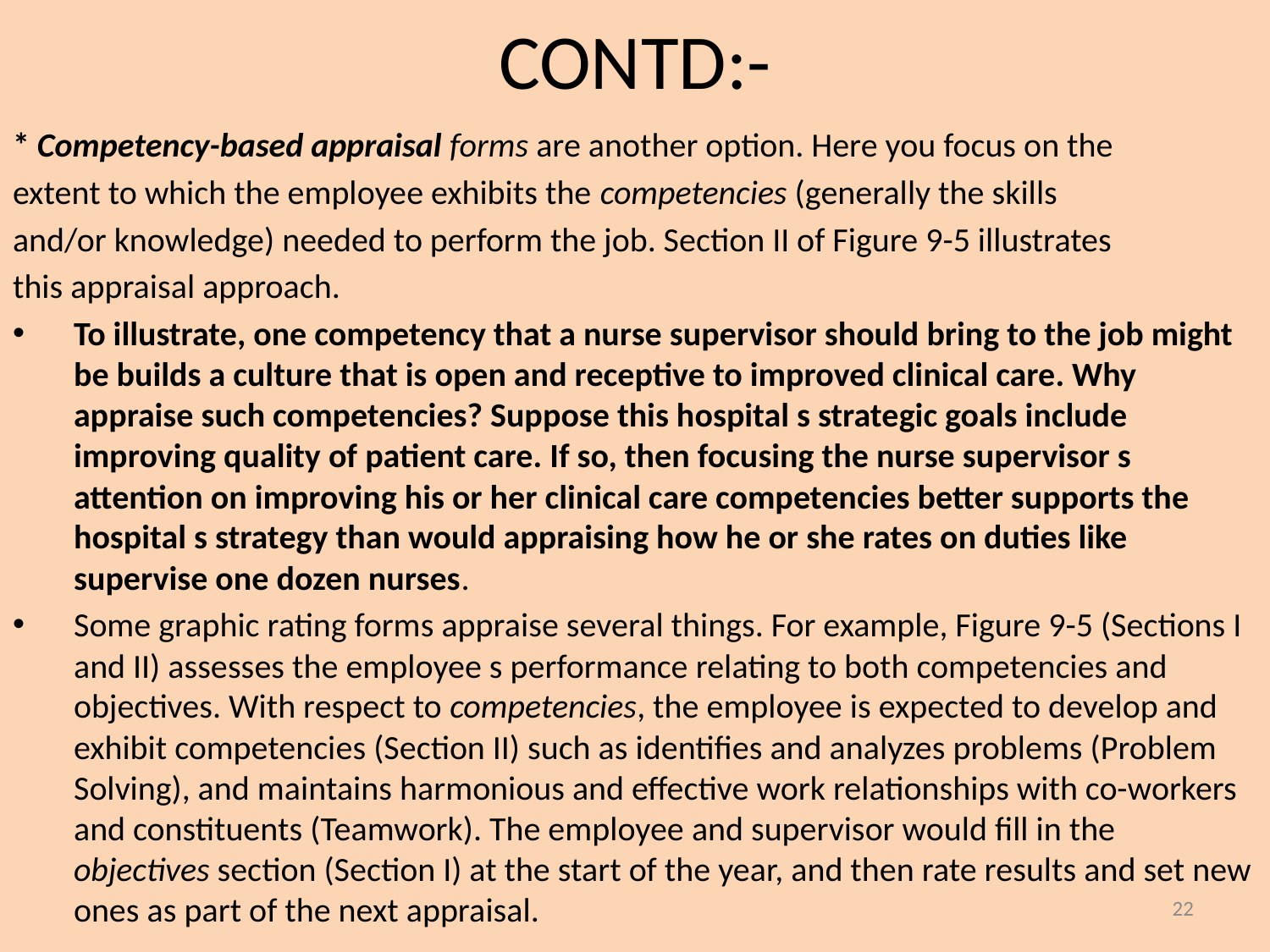

# CONTD:-
* Competency-based appraisal forms are another option. Here you focus on the
extent to which the employee exhibits the competencies (generally the skills
and/or knowledge) needed to perform the job. Section II of Figure 9-5 illustrates
this appraisal approach.
To illustrate, one competency that a nurse supervisor should bring to the job might be builds a culture that is open and receptive to improved clinical care. Why appraise such competencies? Suppose this hospital s strategic goals include improving quality of patient care. If so, then focusing the nurse supervisor s attention on improving his or her clinical care competencies better supports the hospital s strategy than would appraising how he or she rates on duties like supervise one dozen nurses.
Some graphic rating forms appraise several things. For example, Figure 9-5 (Sections I and II) assesses the employee s performance relating to both competencies and objectives. With respect to competencies, the employee is expected to develop and exhibit competencies (Section II) such as identifies and analyzes problems (Problem Solving), and maintains harmonious and effective work relationships with co-workers and constituents (Teamwork). The employee and supervisor would fill in the objectives section (Section I) at the start of the year, and then rate results and set new ones as part of the next appraisal.
22